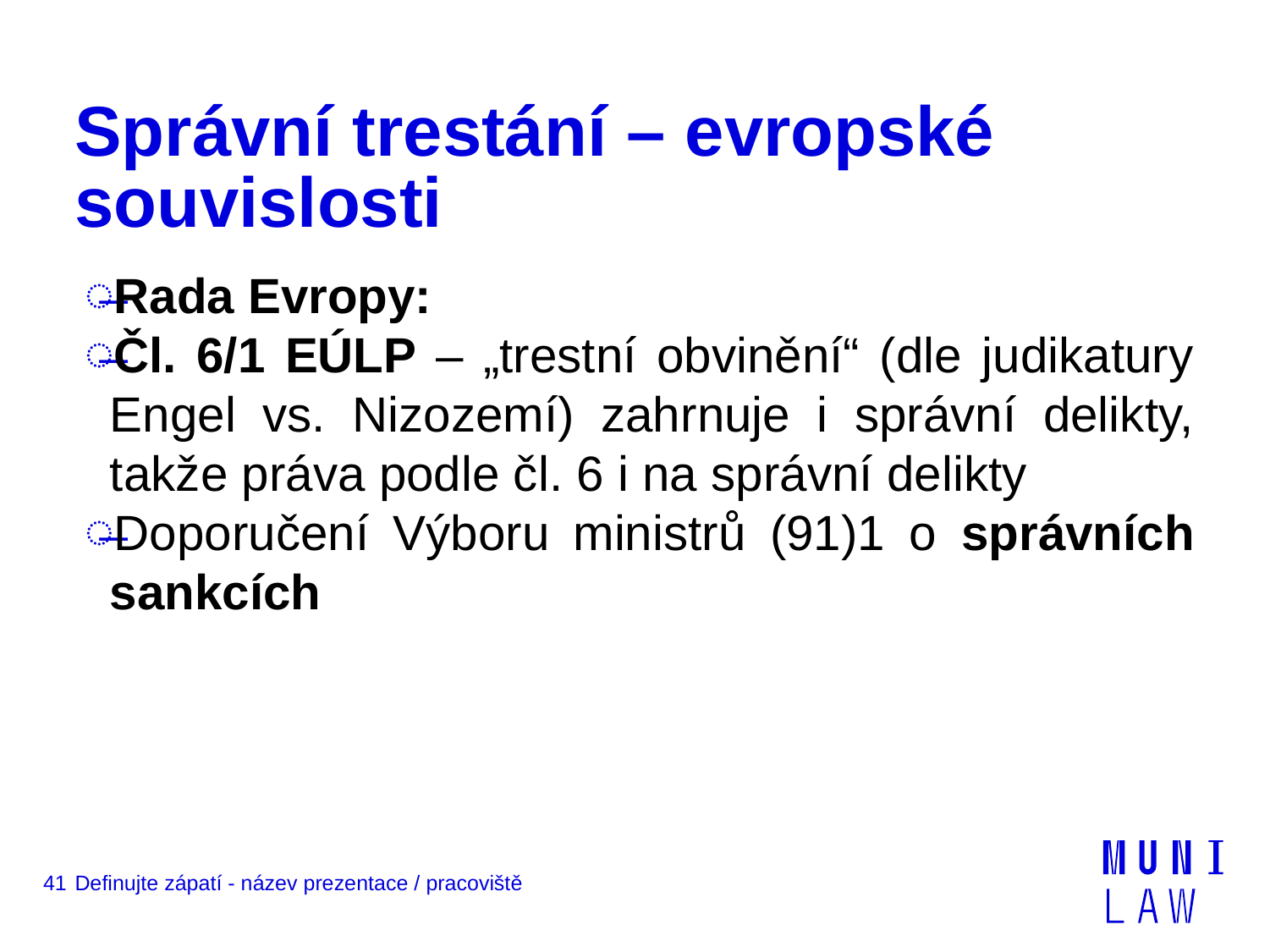

# Správní trestání – evropské souvislosti
Rada Evropy:
Čl. 6/1 EÚLP – „trestní obvinění“ (dle judikatury Engel vs. Nizozemí) zahrnuje i správní delikty, takže práva podle čl. 6 i na správní delikty
Doporučení Výboru ministrů (91)1 o správních sankcích
41
Definujte zápatí - název prezentace / pracoviště